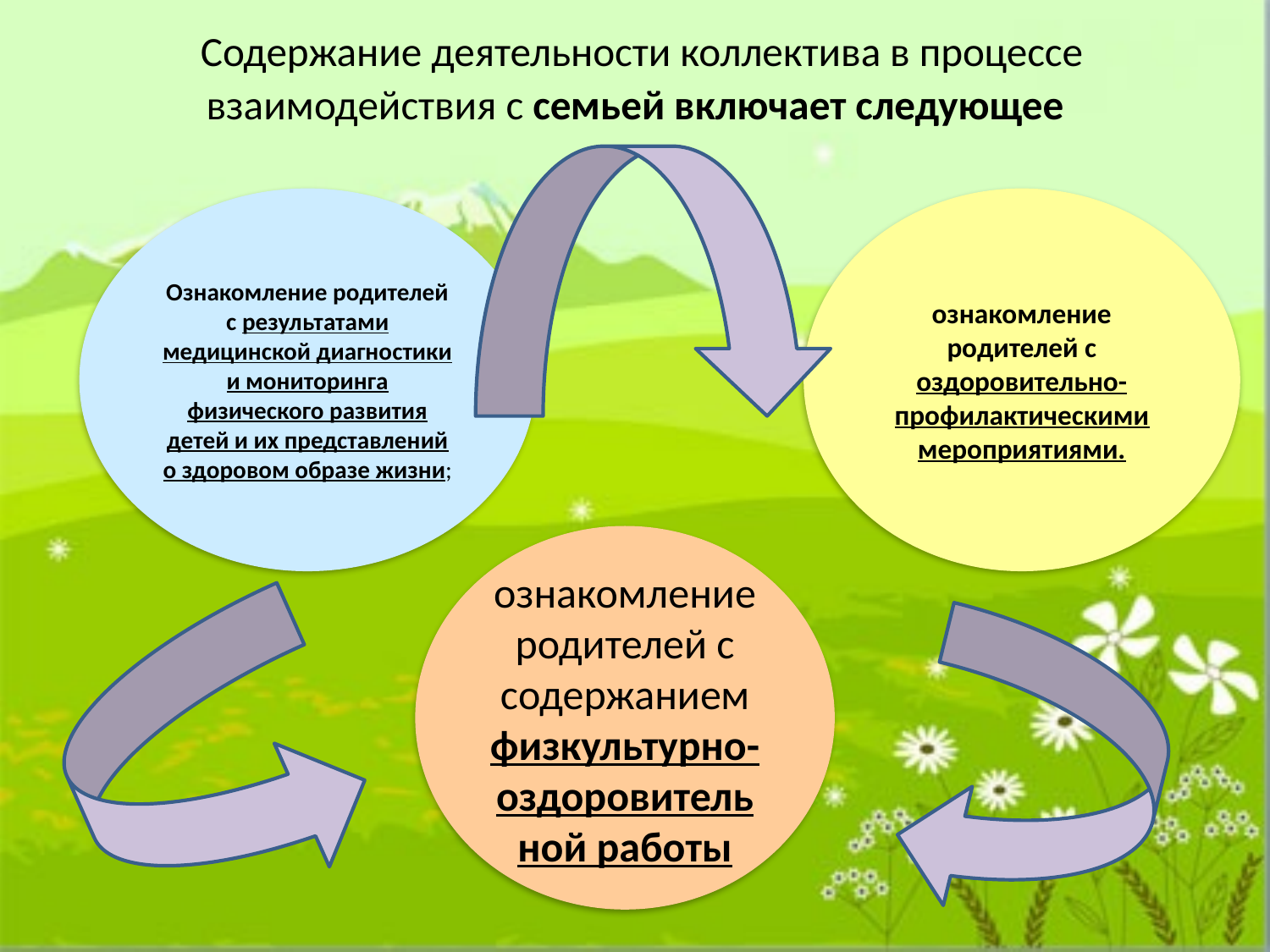

# Содержание деятельности коллектива в процессе взаимодействия с семьей включает следующее

Ознакомление родителей с результатами медицинской диагностики и мониторинга физического развития детей и их представлений о здоровом образе жизни;
ознакомление родителей с оздоровительно-профилактическими мероприятиями.
ознакомление родителей с содержанием физкультурно- оздоровительной работы